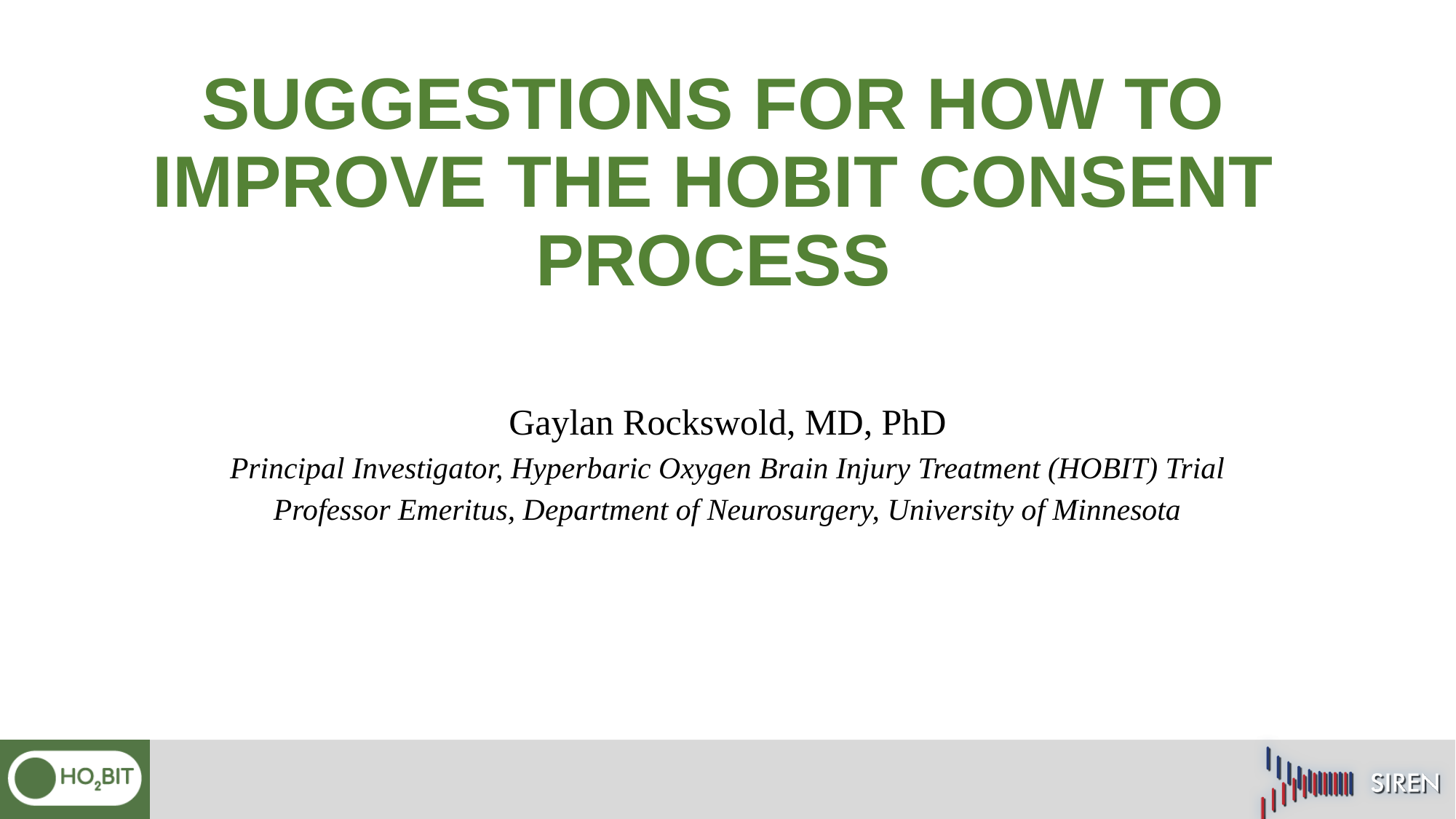

# Suggestions for How to Improve the HOBIT Consent Process
Gaylan Rockswold, MD, PhD
Principal Investigator, Hyperbaric Oxygen Brain Injury Treatment (HOBIT) Trial
Professor Emeritus, Department of Neurosurgery, University of Minnesota